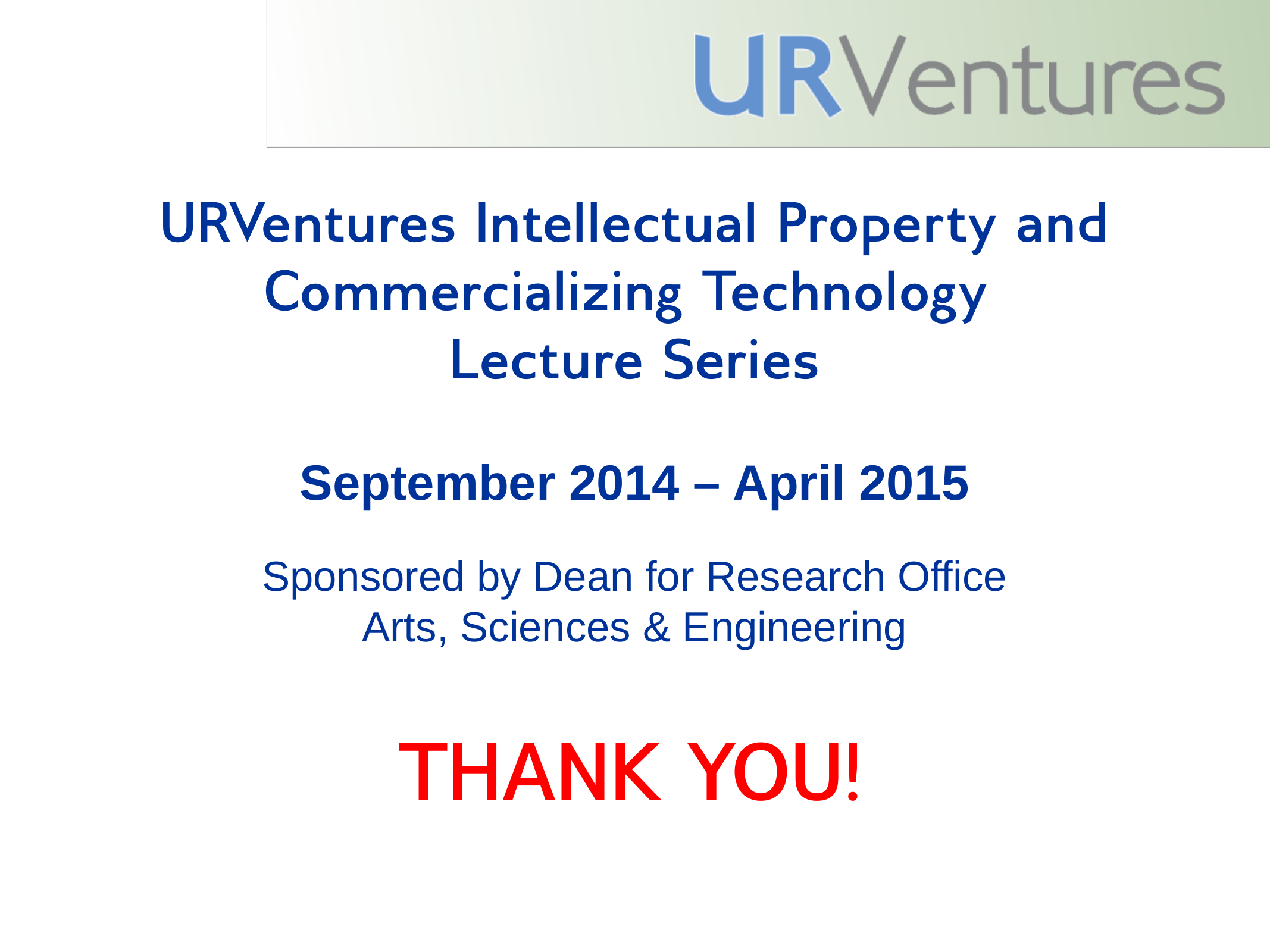

# URVentures Intellectual Property and Commercializing Technology Lecture Series
September 2014 – April 2015

Sponsored by Dean for Research Office
Arts, Sciences & Engineering

THANK YOU!